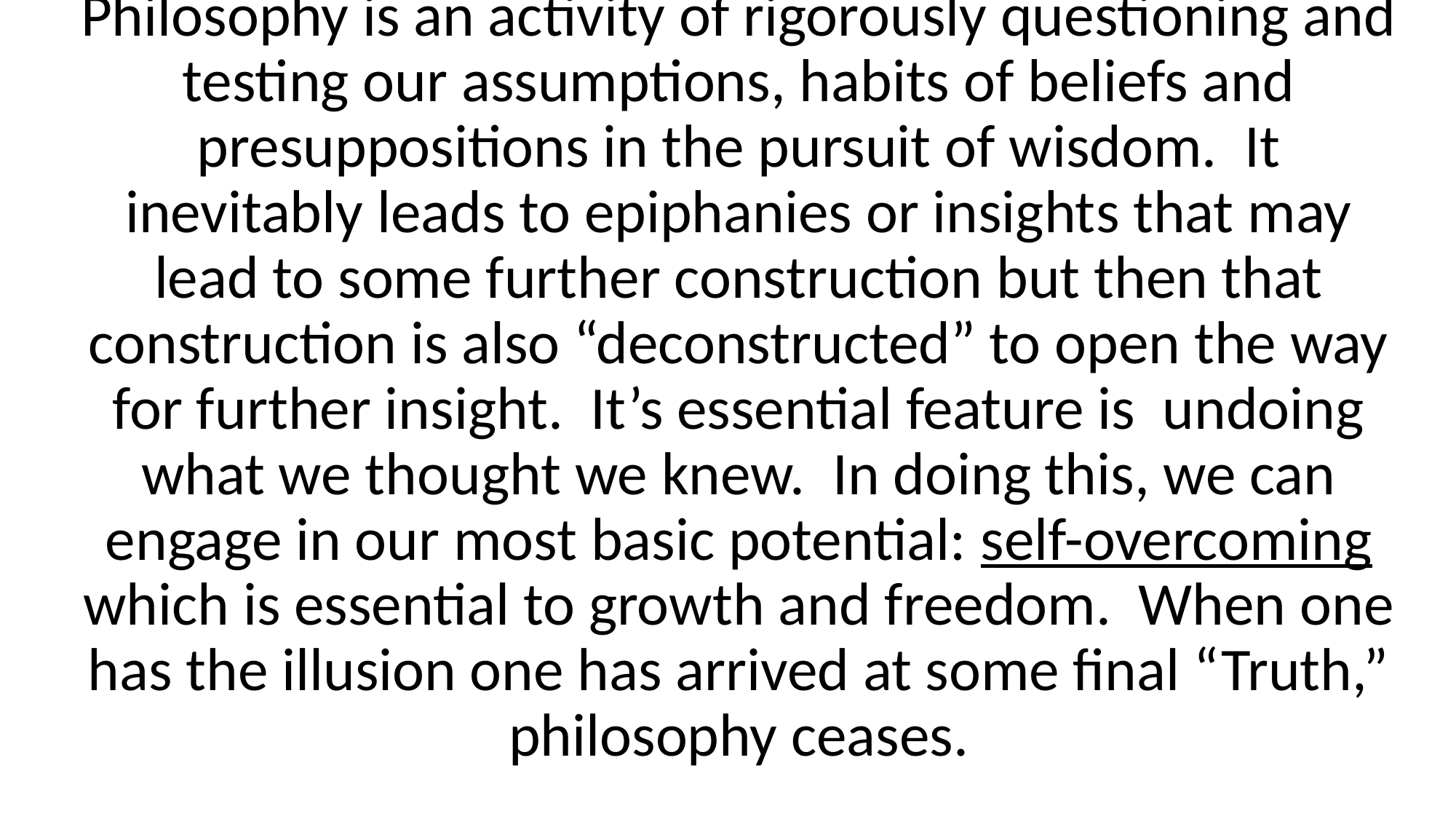

# Philosophy is an activity of rigorously questioning and testing our assumptions, habits of beliefs and presuppositions in the pursuit of wisdom.  It inevitably leads to epiphanies or insights that may lead to some further construction but then that construction is also “deconstructed” to open the way for further insight.  It’s essential feature is  undoing what we thought we knew.  In doing this, we can engage in our most basic potential: self-overcoming which is essential to growth and freedom.  When one has the illusion one has arrived at some final “Truth,” philosophy ceases.